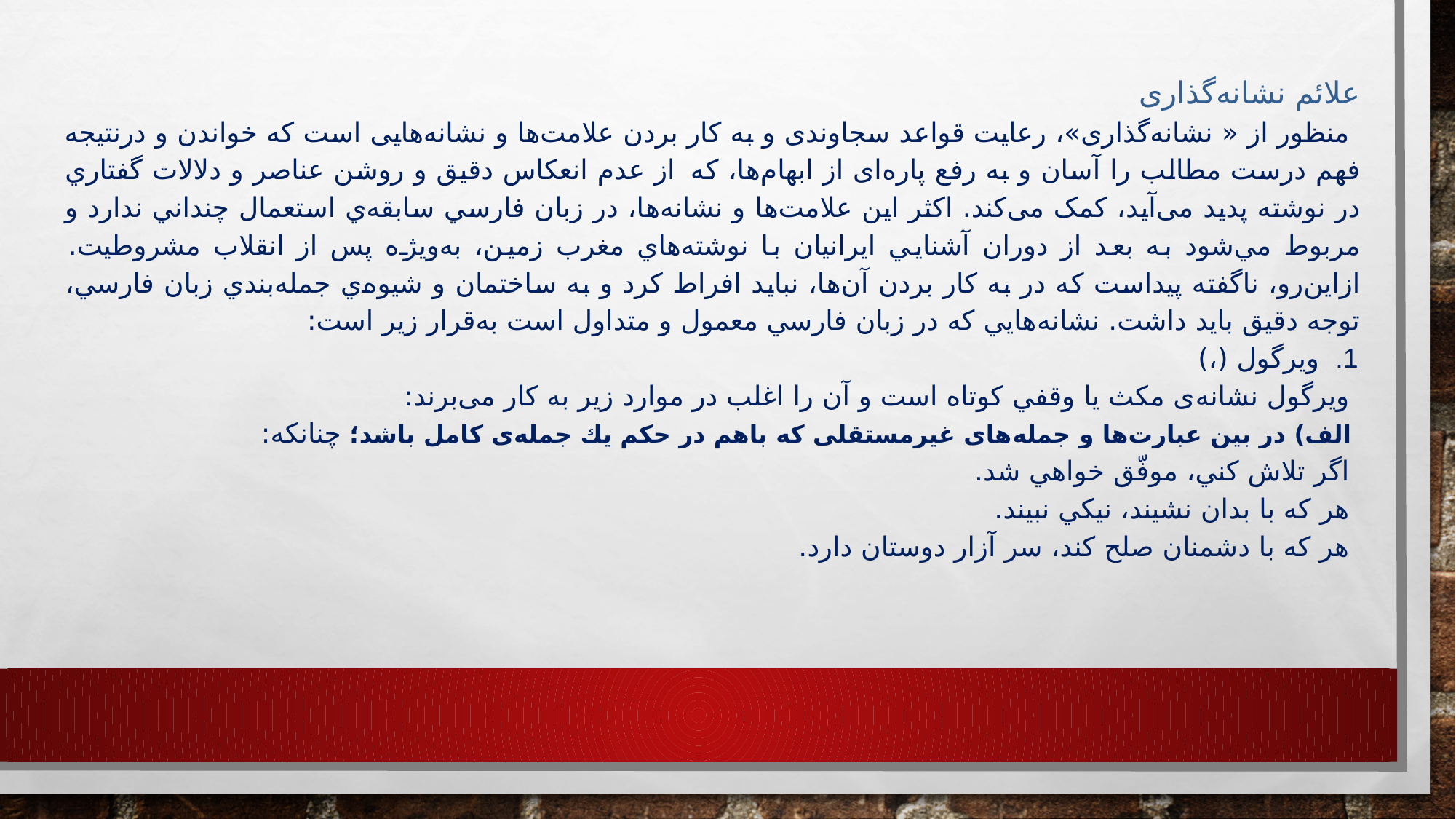

علائم نشانه‌گذاری
منظور از « نشانه‌گذاری»، رعایت قواعد سجاوندی و به کار بردن علامت‌ها و نشانه‌هایی است که خواندن و درنتیجه فهم درست مطالب را آسان و به رفع پاره‌ای از ابهام‌ها، که  از عدم انعكاس دقيق و روشن عناصر و دلالات گفتاري در نوشته پدید می‌آید، کمک می‌کند. اكثر اين علامت‌ها و نشانه‌ها، در زبان فارسي سابقه‌ي استعمال چنداني ندارد و مربوط مي‌شود به بعد از دوران آشنايي ايرانيان با نوشته‌هاي مغرب زمين، به‌ویژه پس از انقلاب مشروطيت. ازاین‌رو، ناگفته پيداست كه در به کار بردن آن‌ها، نبايد افراط كرد و به ساختمان و شيوه‌ي جمله‌بندي زبان فارسي، توجه دقيق بايد داشت. نشانه‌هايي كه در زبان فارسي معمول و متداول است به‌قرار زير است:
ويرگول (،)
ويرگول نشانه‌ی مكث يا وقفي كوتاه است و آن را اغلب در موارد زير به كار می‌برند:
 الف) در بين عبارت‌ها و جمله‌های غیرمستقلی كه باهم در حكم يك جمله‌ی كامل باشد؛ چنانكه:
اگر تلاش كني، موفّق خواهي شد.
هر كه با بدان نشيند، نيكي نبيند.
هر كه با دشمنان صلح كند، سر آزار دوستان دارد.